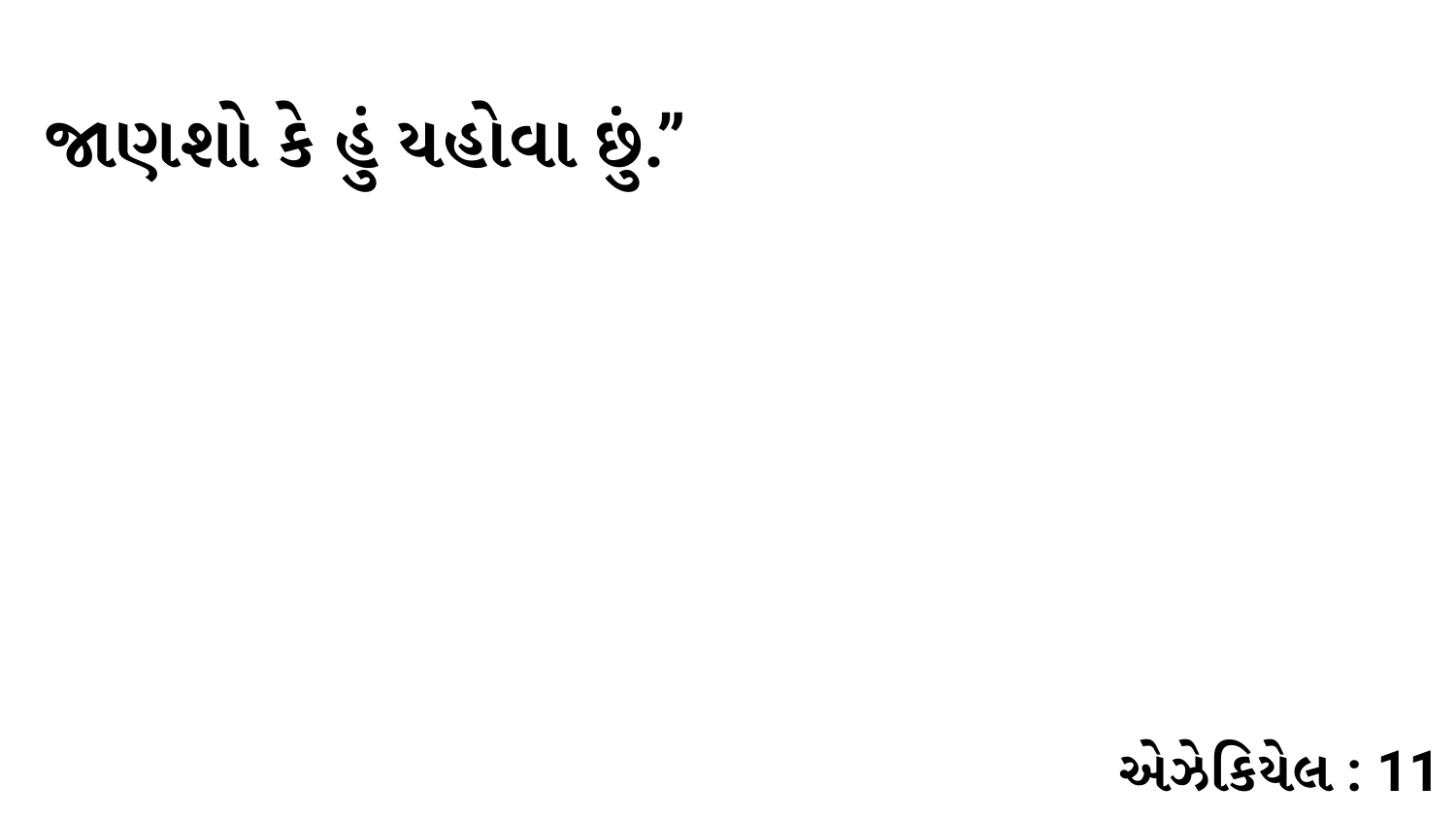

જાણશો કે હું યહોવા છું.”
એઝેકિયેલ : 11